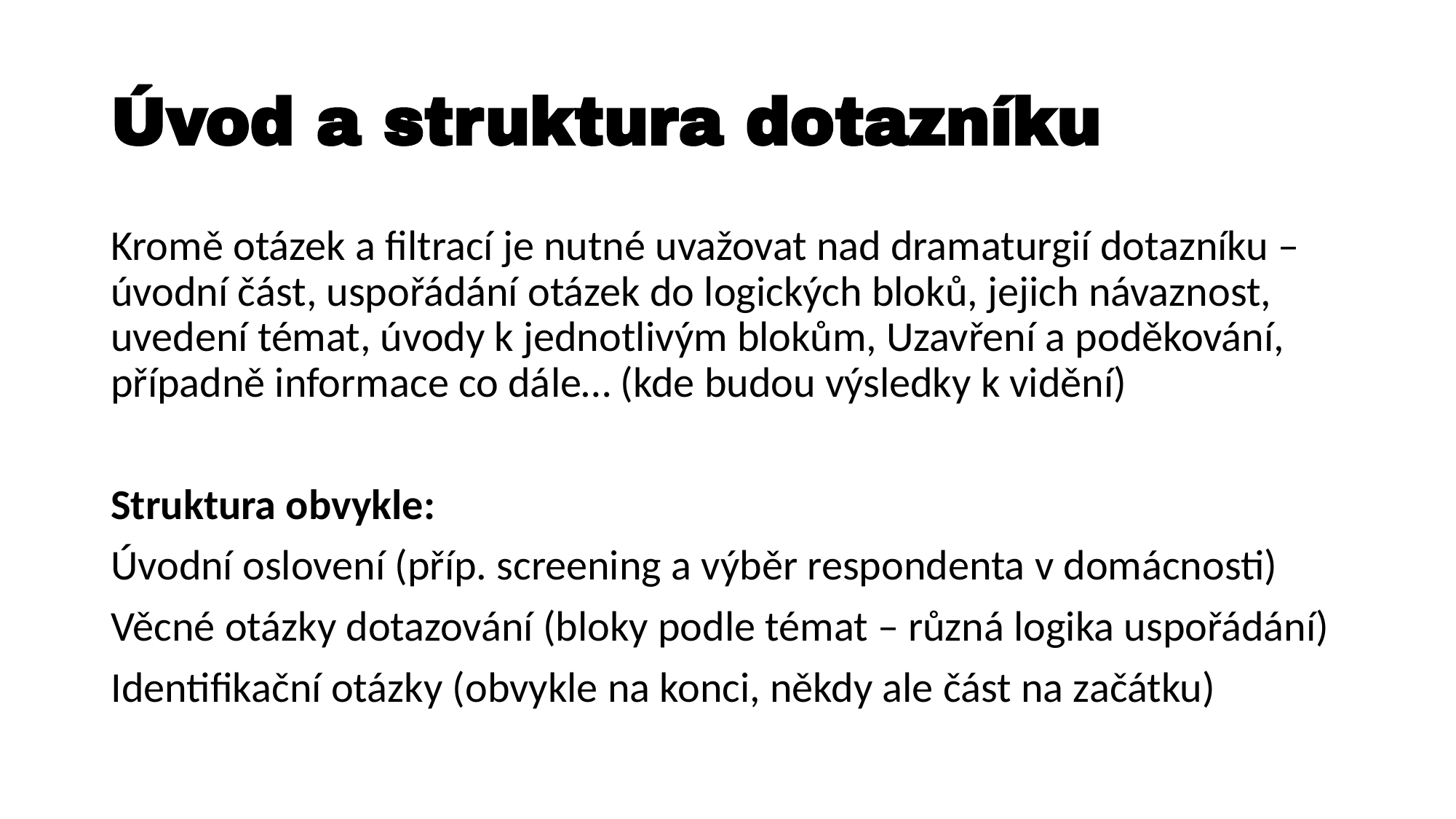

# Úvod a struktura dotazníku
Kromě otázek a filtrací je nutné uvažovat nad dramaturgií dotazníku – úvodní část, uspořádání otázek do logických bloků, jejich návaznost, uvedení témat, úvody k jednotlivým blokům, Uzavření a poděkování, případně informace co dále… (kde budou výsledky k vidění)

Struktura obvykle:
Úvodní oslovení (příp. screening a výběr respondenta v domácnosti)
Věcné otázky dotazování (bloky podle témat – různá logika uspořádání)
Identifikační otázky (obvykle na konci, někdy ale část na začátku)